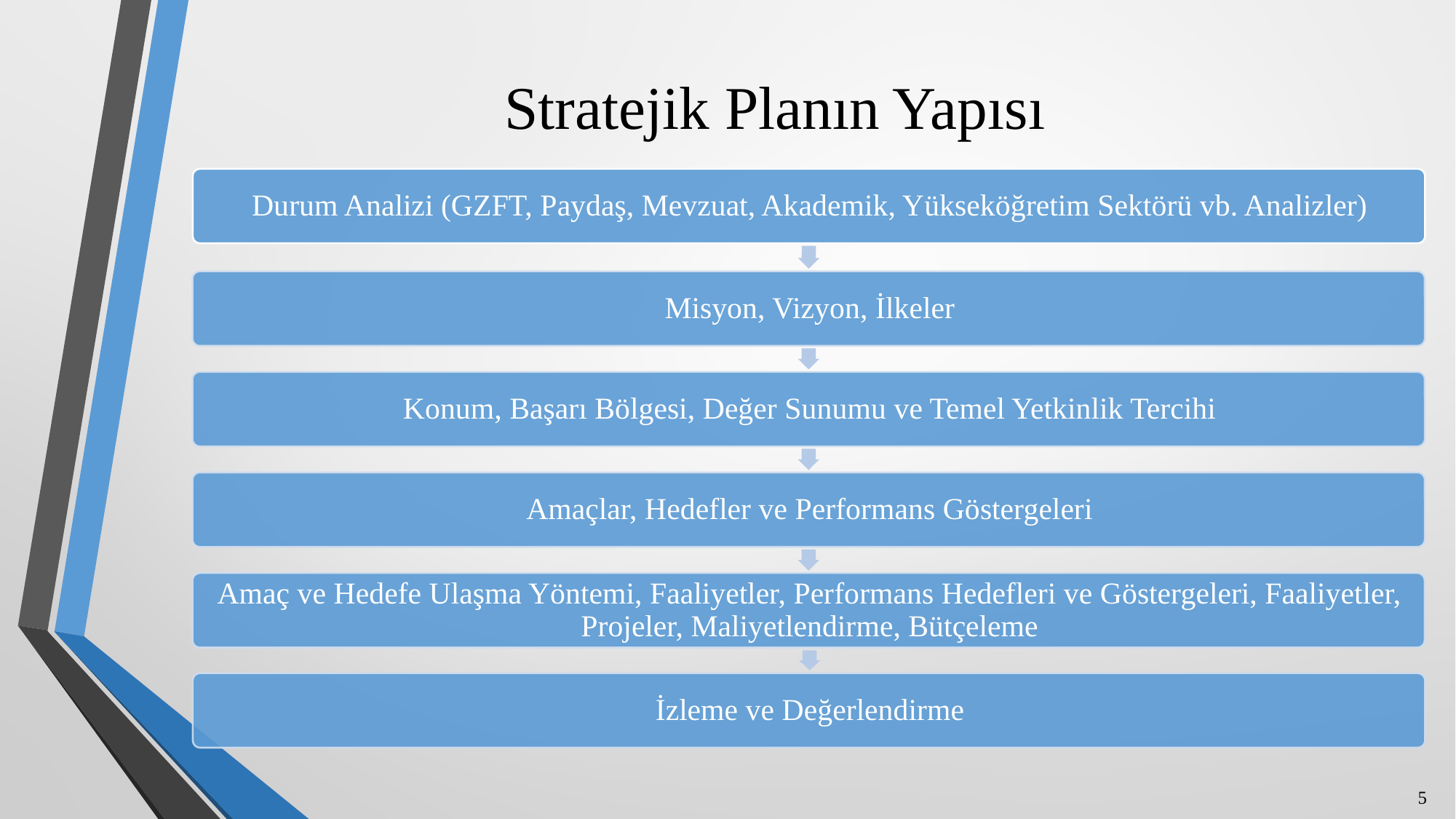

# Stratejik Planın Yapısı
Durum Analizi (GZFT, Paydaş, Mevzuat, Akademik, Yükseköğretim Sektörü vb. Analizler)
Misyon, Vizyon, İlkeler
Konum, Başarı Bölgesi, Değer Sunumu ve Temel Yetkinlik Tercihi
Amaçlar, Hedefler ve Performans Göstergeleri
Amaç ve Hedefe Ulaşma Yöntemi, Faaliyetler, Performans Hedefleri ve Göstergeleri, Faaliyetler, Projeler, Maliyetlendirme, Bütçeleme
İzleme ve Değerlendirme
5